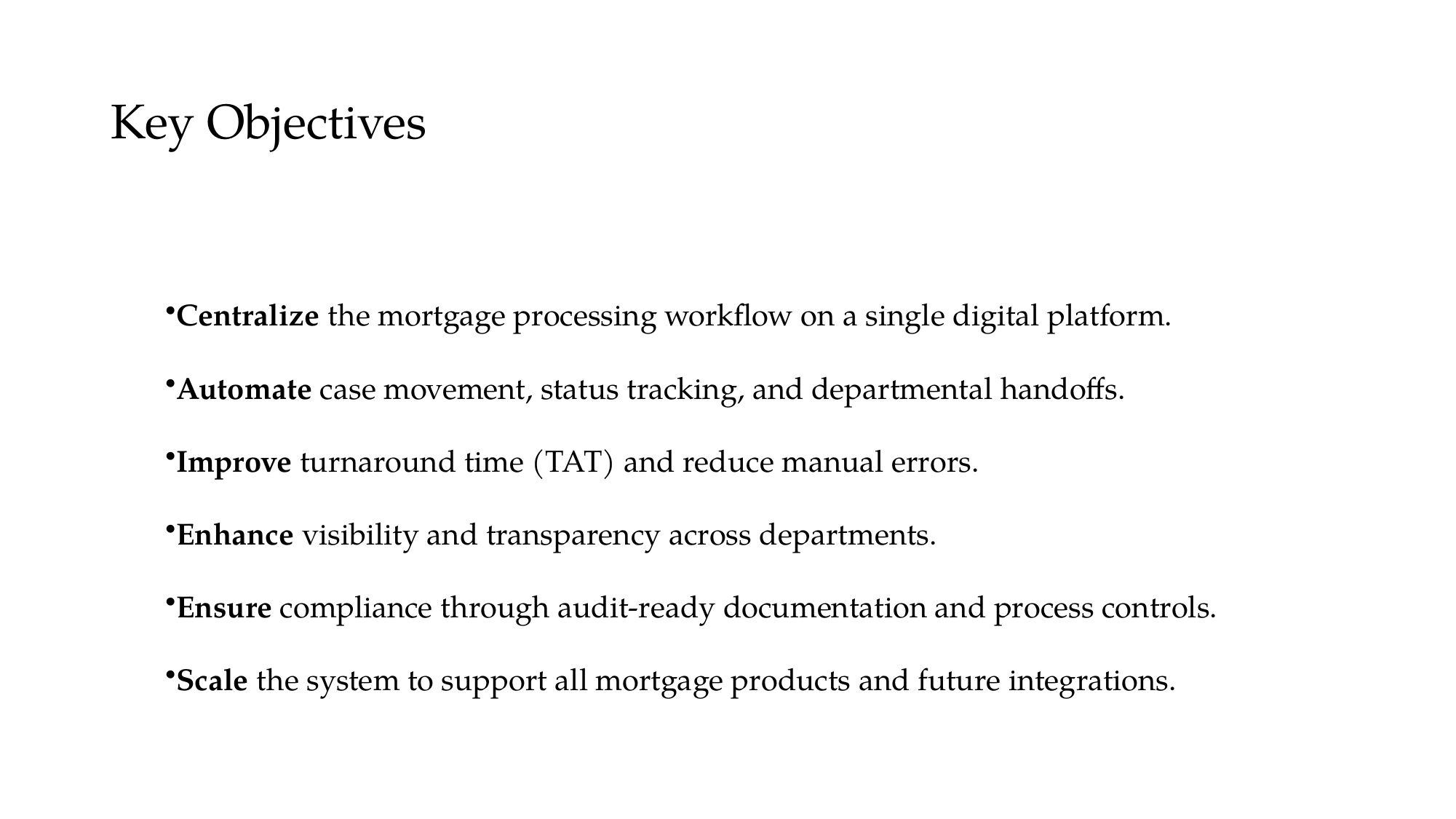

# Key Objectives
Centralize the mortgage processing workflow on a single digital platform.
Automate case movement, status tracking, and departmental handoffs.
Improve turnaround time (TAT) and reduce manual errors.
Enhance visibility and transparency across departments.
Ensure compliance through audit-ready documentation and process controls.
Scale the system to support all mortgage products and future integrations.